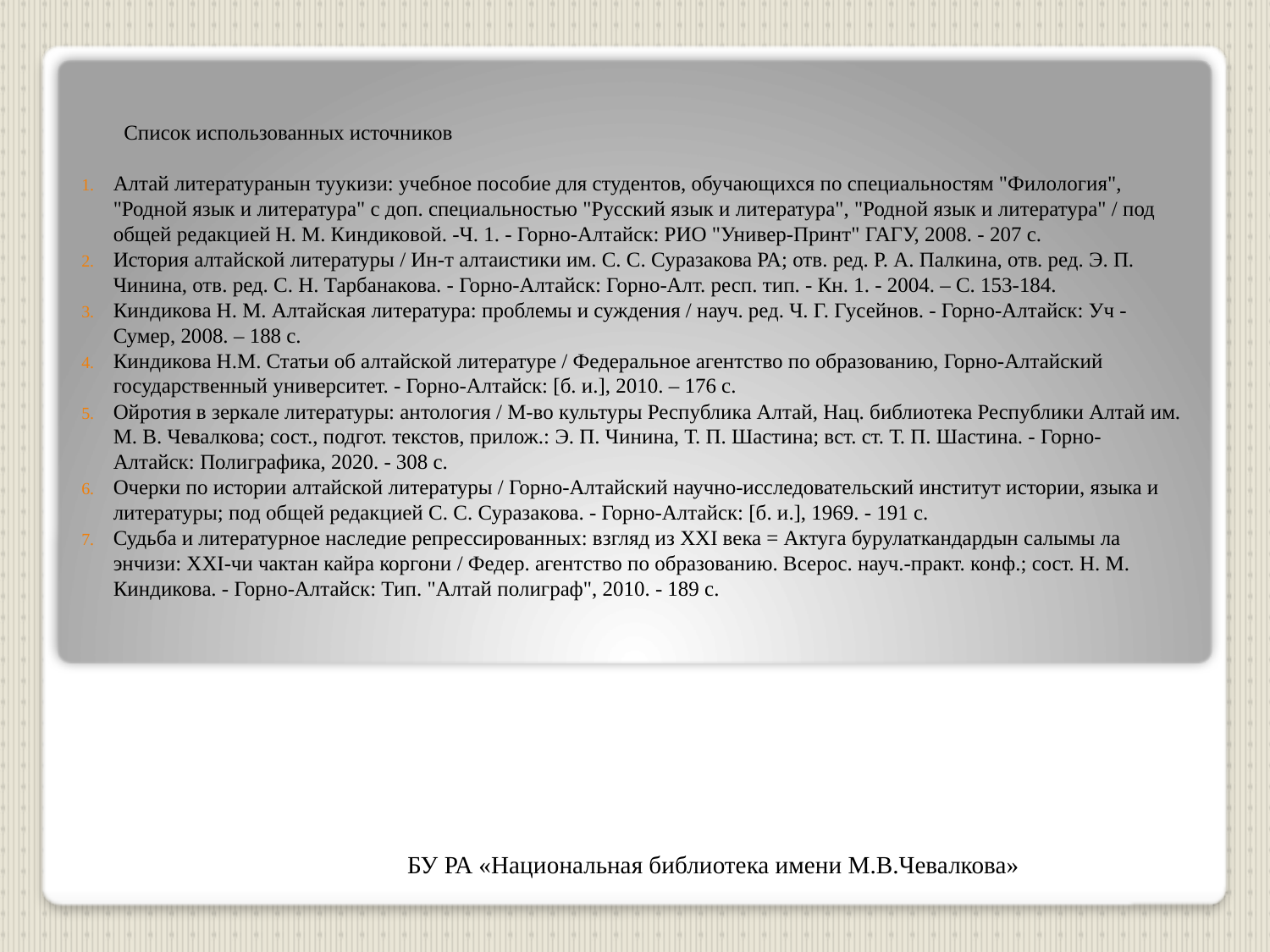

Список использованных источников

Алтай литературанын туукизи: учебное пособие для студентов, обучающихся по специальностям "Филология", "Родной язык и литература" с доп. специальностью "Русский язык и литература", "Родной язык и литература" / под общей редакцией Н. М. Киндиковой. -Ч. 1. - Горно-Алтайск: РИО "Универ-Принт" ГАГУ, 2008. - 207 с.
История алтайской литературы / Ин-т алтаистики им. С. С. Суразакова РА; отв. ред. Р. А. Палкина, отв. ред. Э. П. Чинина, отв. ред. С. Н. Тарбанакова. - Горно-Алтайск: Горно-Алт. респ. тип. - Кн. 1. - 2004. – С. 153-184.
Киндикова Н. М. Алтайская литература: проблемы и суждения / науч. ред. Ч. Г. Гусейнов. - Горно-Алтайск: Уч - Сумер, 2008. – 188 с.
Киндикова Н.М. Статьи об алтайской литературе / Федеральное агентство по образованию, Горно-Алтайский государственный университет. - Горно-Алтайск: [б. и.], 2010. – 176 с.
Ойротия в зеркале литературы: антология / М-во культуры Республика Алтай, Нац. библиотека Республики Алтай им. М. В. Чевалкова; сост., подгот. текстов, прилож.: Э. П. Чинина, Т. П. Шастина; вст. ст. Т. П. Шастина. - Горно-Алтайск: Полиграфика, 2020. - 308 с.
Очерки по истории алтайской литературы / Горно-Алтайский научно-исследовательский институт истории, языка и литературы; под общей редакцией С. С. Суразакова. - Горно-Алтайск: [б. и.], 1969. - 191 с.
Судьба и литературное наследие репрессированных: взгляд из ХХI века = Актуга бурулаткандардын салымы ла энчизи: ХХI-чи чактан кайра коргони / Федер. агентство по образованию. Всерос. науч.-практ. конф.; сост. Н. М. Киндикова. - Горно-Алтайск: Тип. "Алтай полиграф", 2010. - 189 с.
БУ РА «Национальная библиотека имени М.В.Чевалкова»